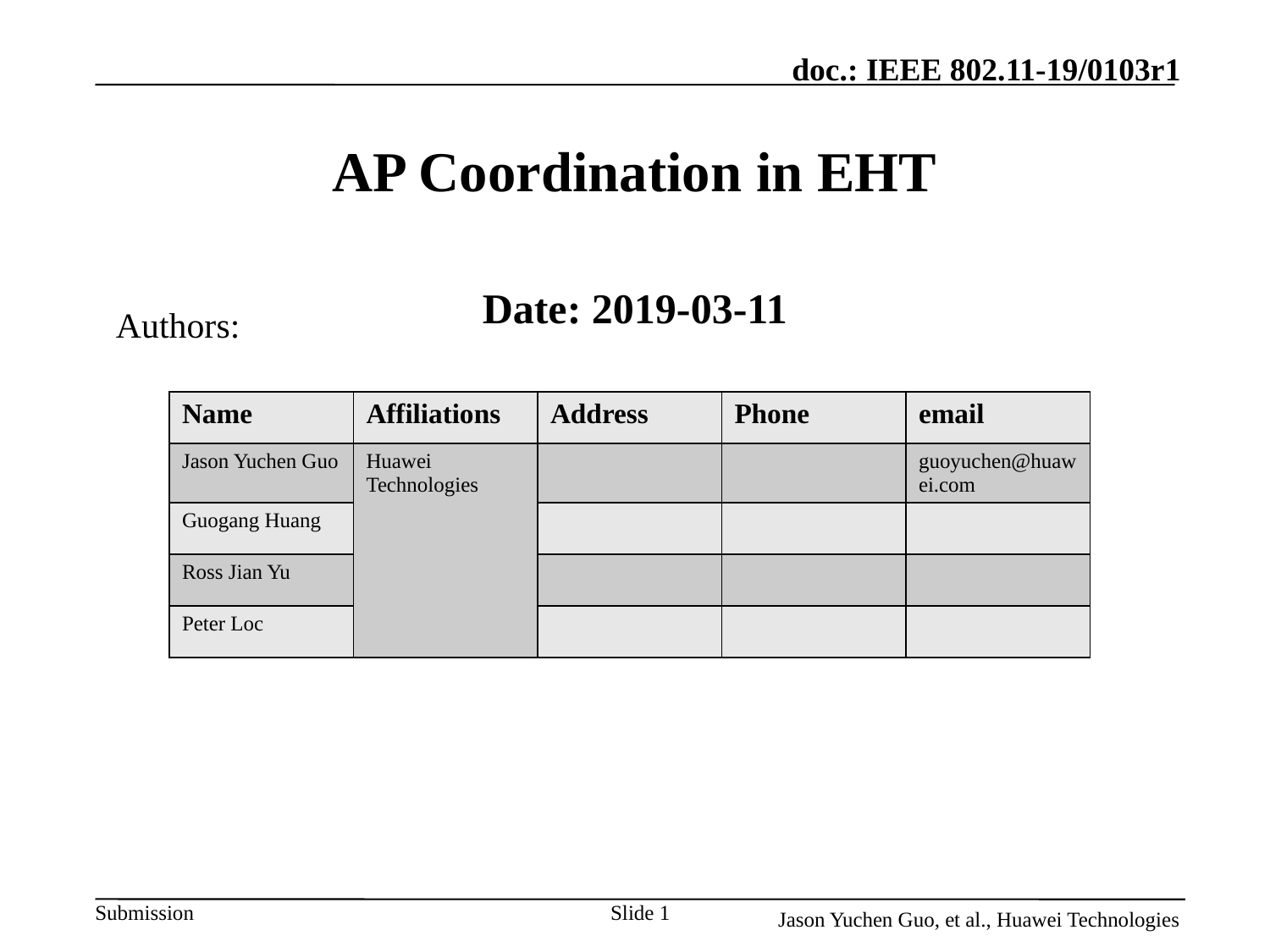

# AP Coordination in EHT
Date: 2019-03-11
Authors:
| Name | Affiliations | Address | Phone | email |
| --- | --- | --- | --- | --- |
| Jason Yuchen Guo | Huawei Technologies |  |  | guoyuchen@huawei.com |
| Guogang Huang |  |  |  |  |
| Ross Jian Yu |  |  |  |  |
| Peter Loc |  |  |  |  |
Slide 1